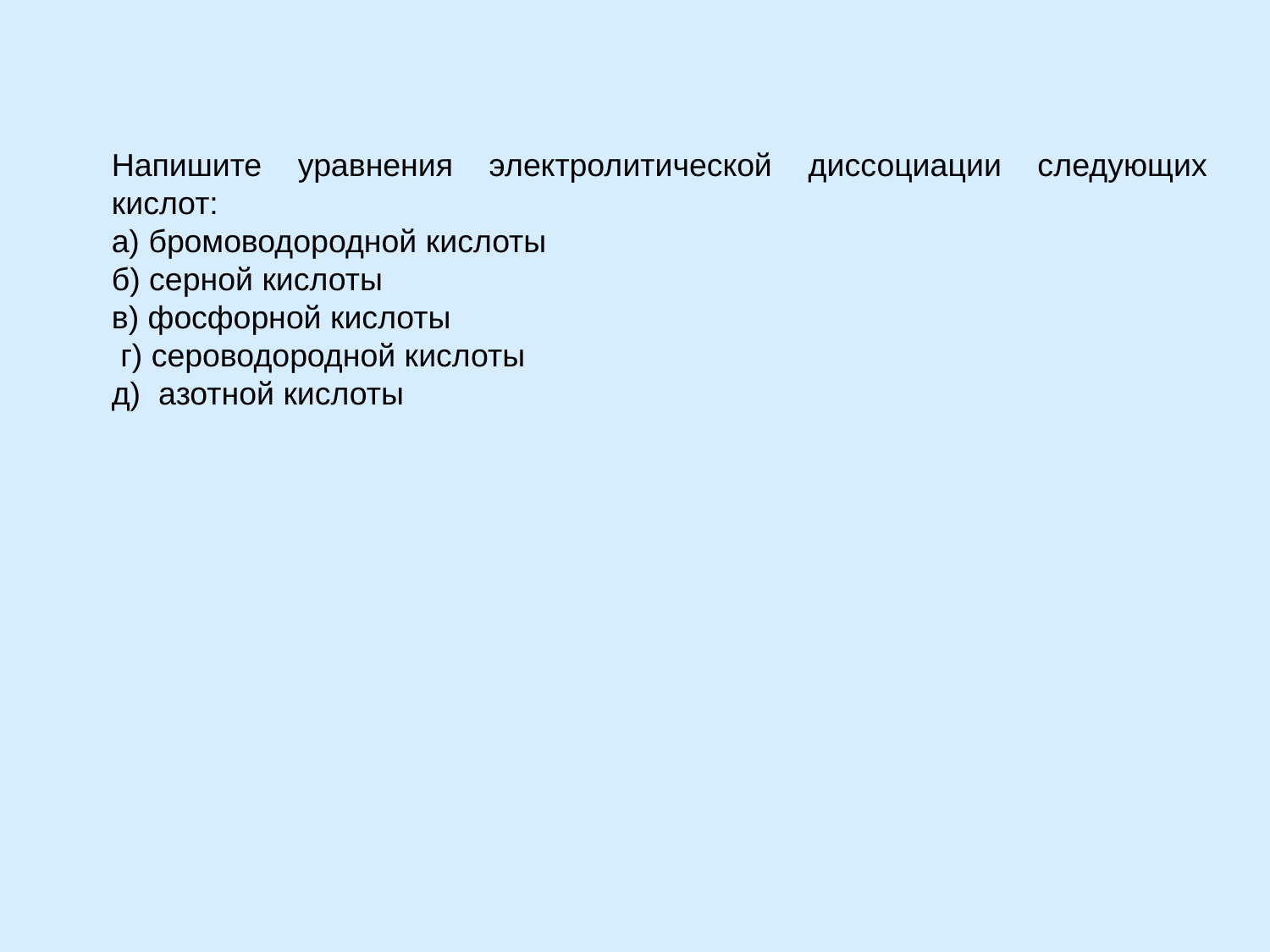

Напишите уравнения электролитической диссоциации следующих кислот:
а) бромоводородной кислоты
б) серной кислоты
в) фосфорной кислоты
 г) сероводородной кислоты
д)  азотной кислоты